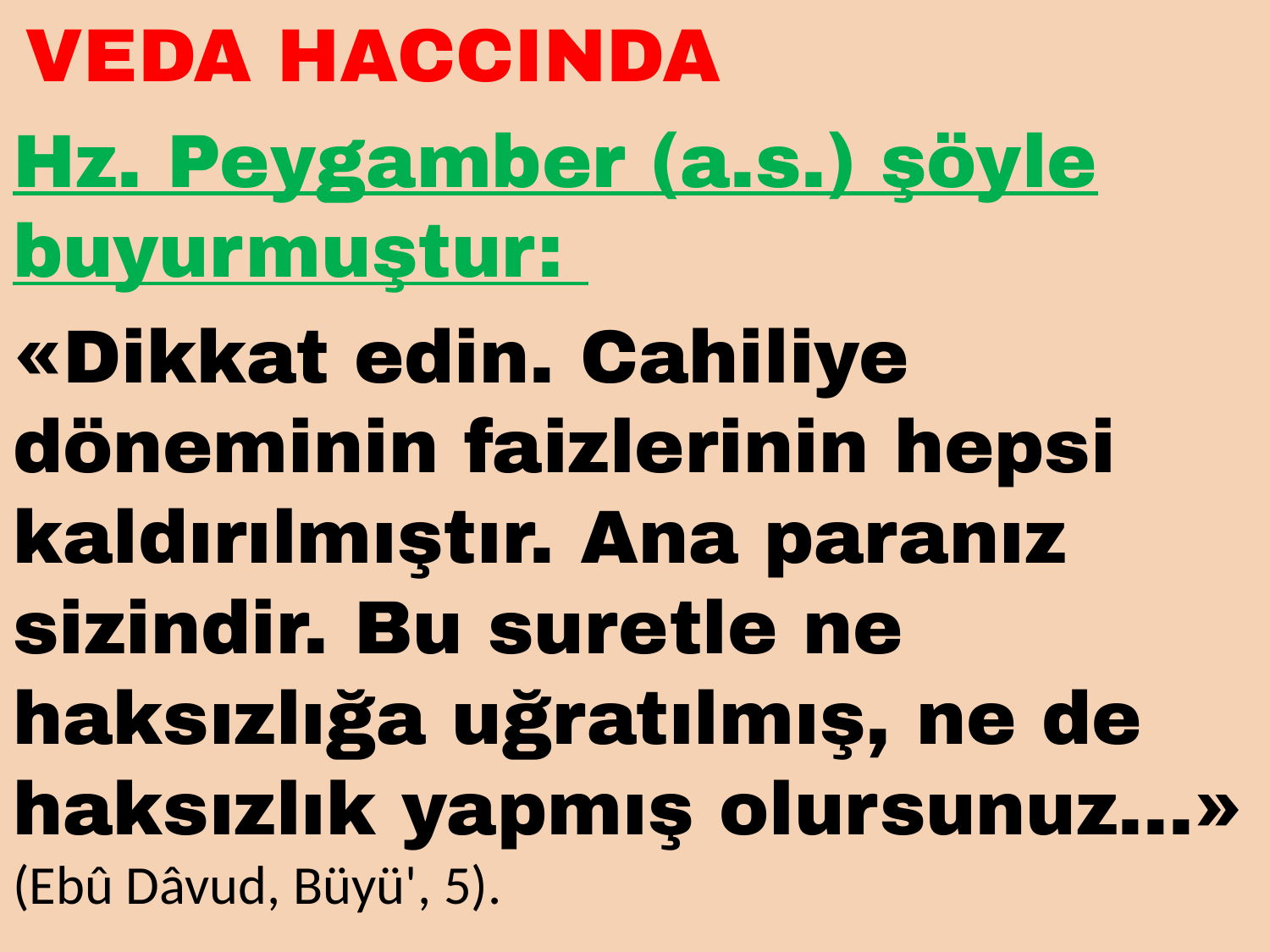

VEDA HACCINDA
Hz. Peygamber (a.s.) şöyle buyurmuştur:
«Dikkat edin. Cahiliye döneminin faizlerinin hepsi kaldırılmıştır. Ana paranız sizindir. Bu suretle ne haksızlığa uğratılmış, ne de haksızlık yapmış olursunuz...» (Ebû Dâvud, Büyü', 5).